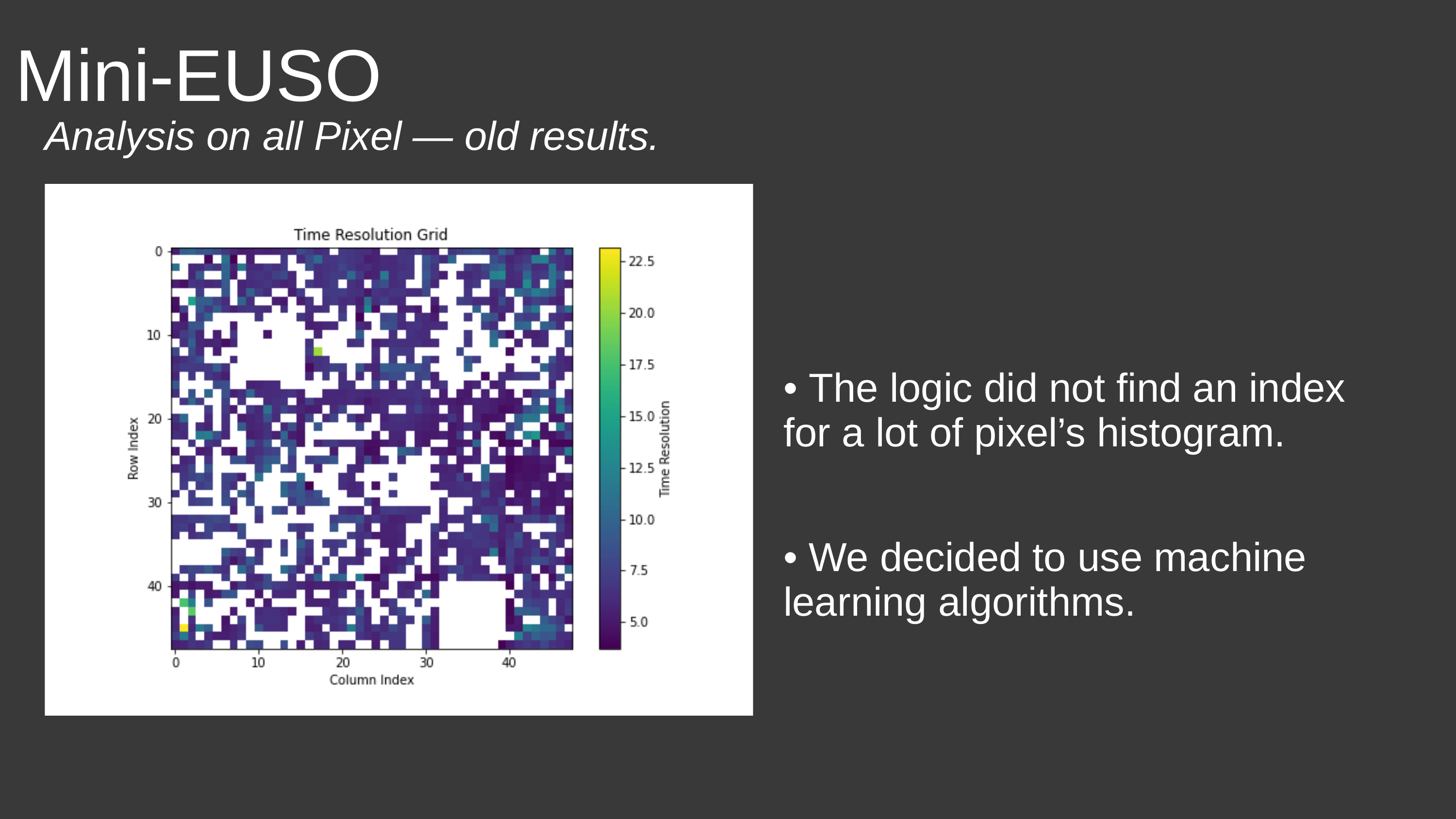

Mini-EUSO
Analysis on all Pixel — old results.

• The logic did not find an index for a lot of pixel’s histogram.
• We decided to use machine learning algorithms.